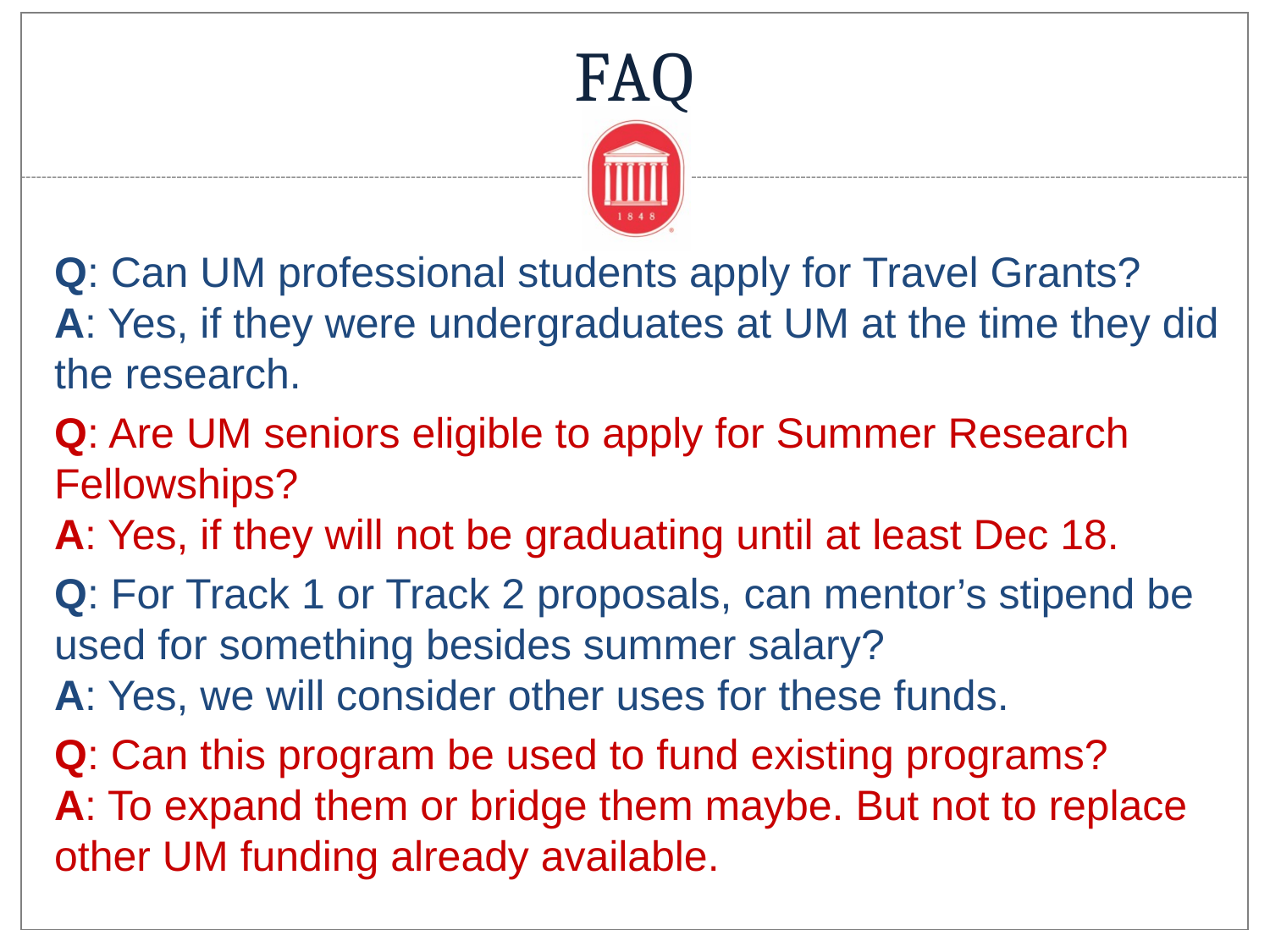

# FAQ

Q: Can UM professional students apply for Travel Grants?
A: Yes, if they were undergraduates at UM at the time they did the research.
Q: Are UM seniors eligible to apply for Summer Research Fellowships?
A: Yes, if they will not be graduating until at least Dec 18.
Q: For Track 1 or Track 2 proposals, can mentor’s stipend be used for something besides summer salary?
A: Yes, we will consider other uses for these funds.
Q: Can this program be used to fund existing programs?
A: To expand them or bridge them maybe. But not to replace other UM funding already available.